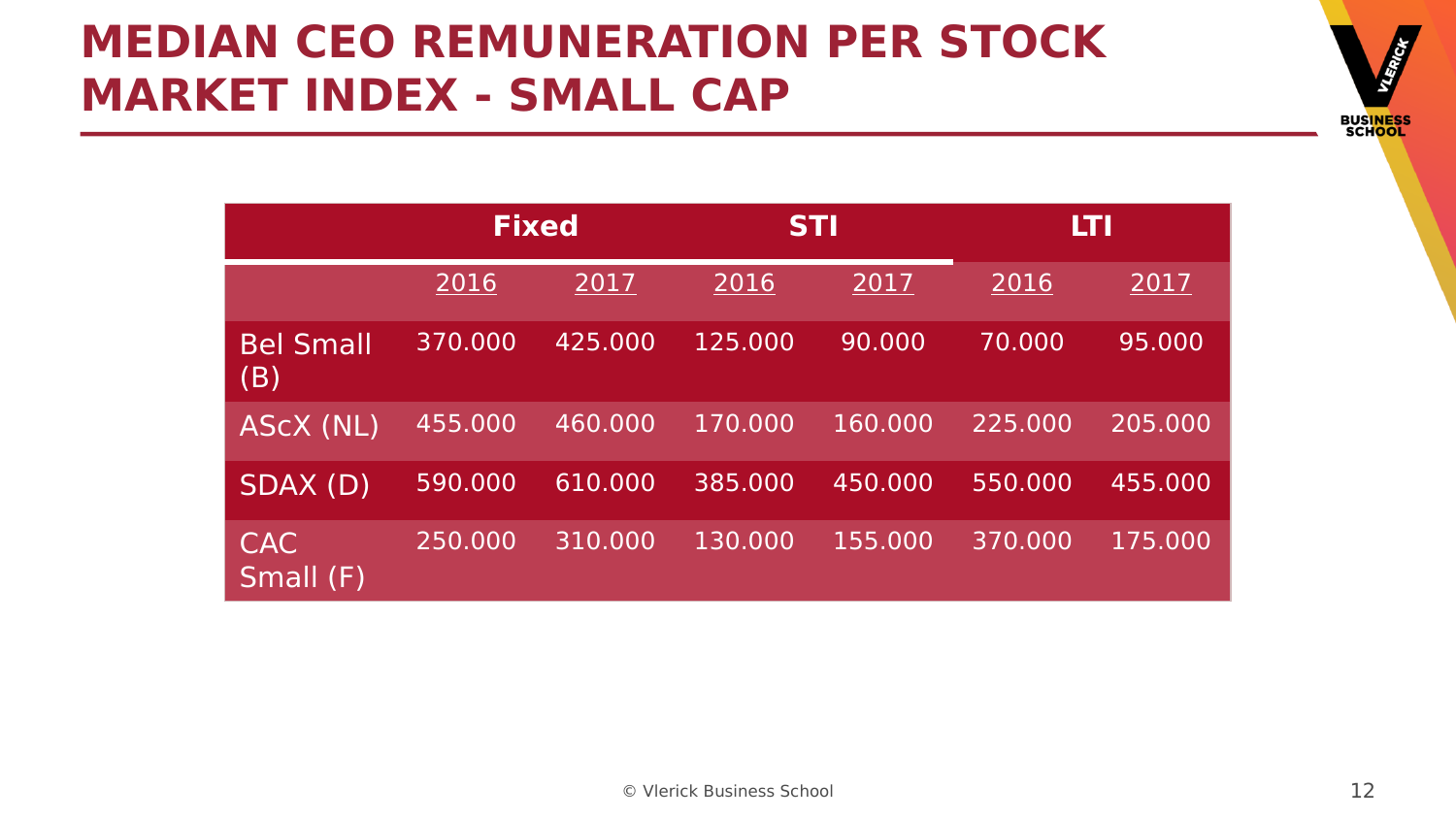

# Median Ceo REMUNERATION PER STOCK MARKET INDEX - small cap
|  | Fixed |  | STI |  | LTI |  |
| --- | --- | --- | --- | --- | --- | --- |
|  | 2016 | 2017 | 2016 | 2017 | 2016 | 2017 |
| Bel Small (B) | 370.000 | 425.000 | 125.000 | 90.000 | 70.000 | 95.000 |
| AScX (NL) | 455.000 | 460.000 | 170.000 | 160.000 | 225.000 | 205.000 |
| SDAX (D) | 590.000 | 610.000 | 385.000 | 450.000 | 550.000 | 455.000 |
| CAC Small (F) | 250.000 | 310.000 | 130.000 | 155.000 | 370.000 | 175.000 |
12